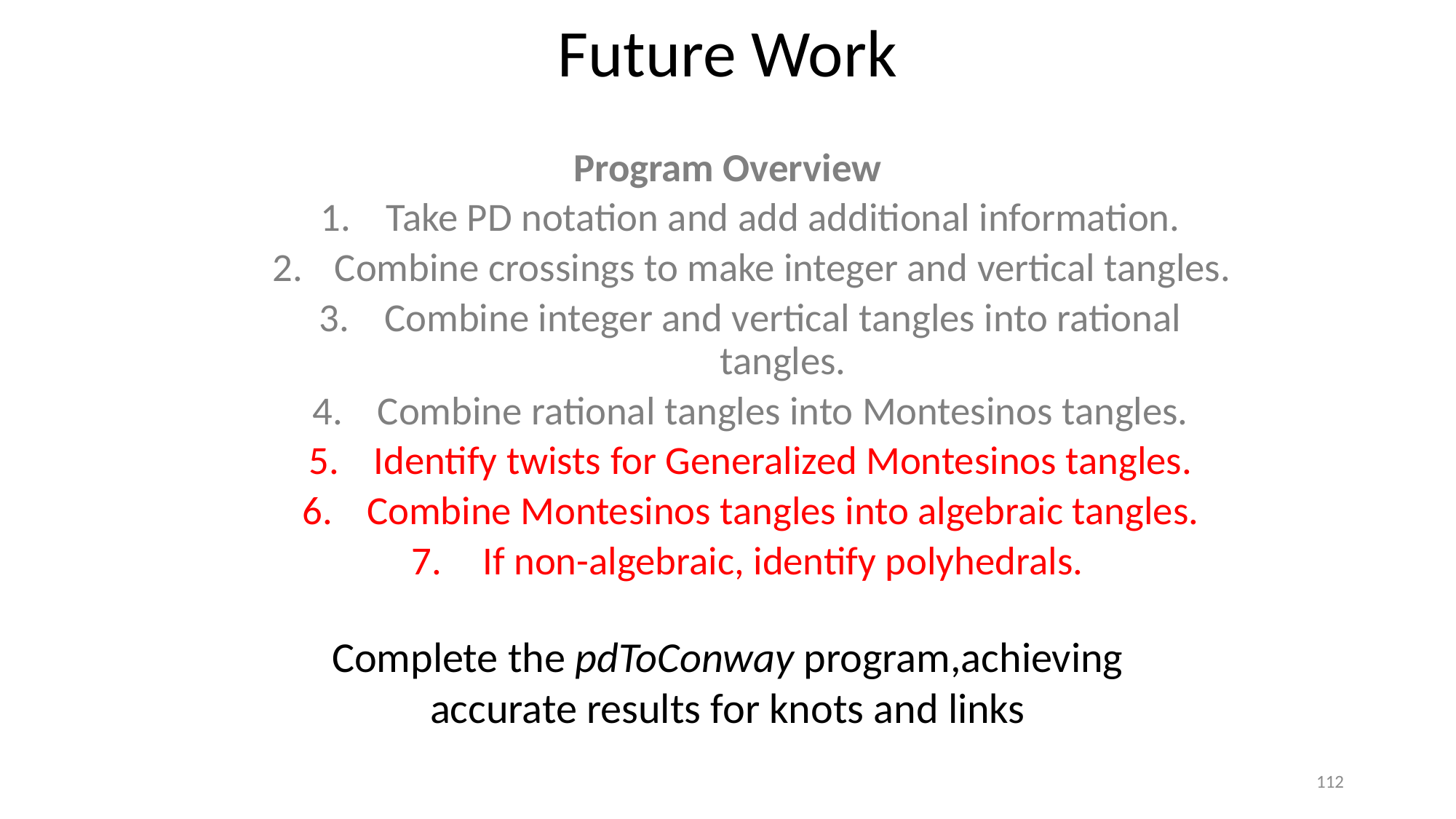

# Future Work
Program Overview
Take PD notation and add additional information.
Combine crossings to make integer and vertical tangles.
Combine integer and vertical tangles into rational tangles.
Combine rational tangles into Montesinos tangles.
Identify twists for Generalized Montesinos tangles.
Combine Montesinos tangles into algebraic tangles.
If non-algebraic, identify polyhedrals.
Complete the pdToConway program,achieving accurate results for knots and links
112